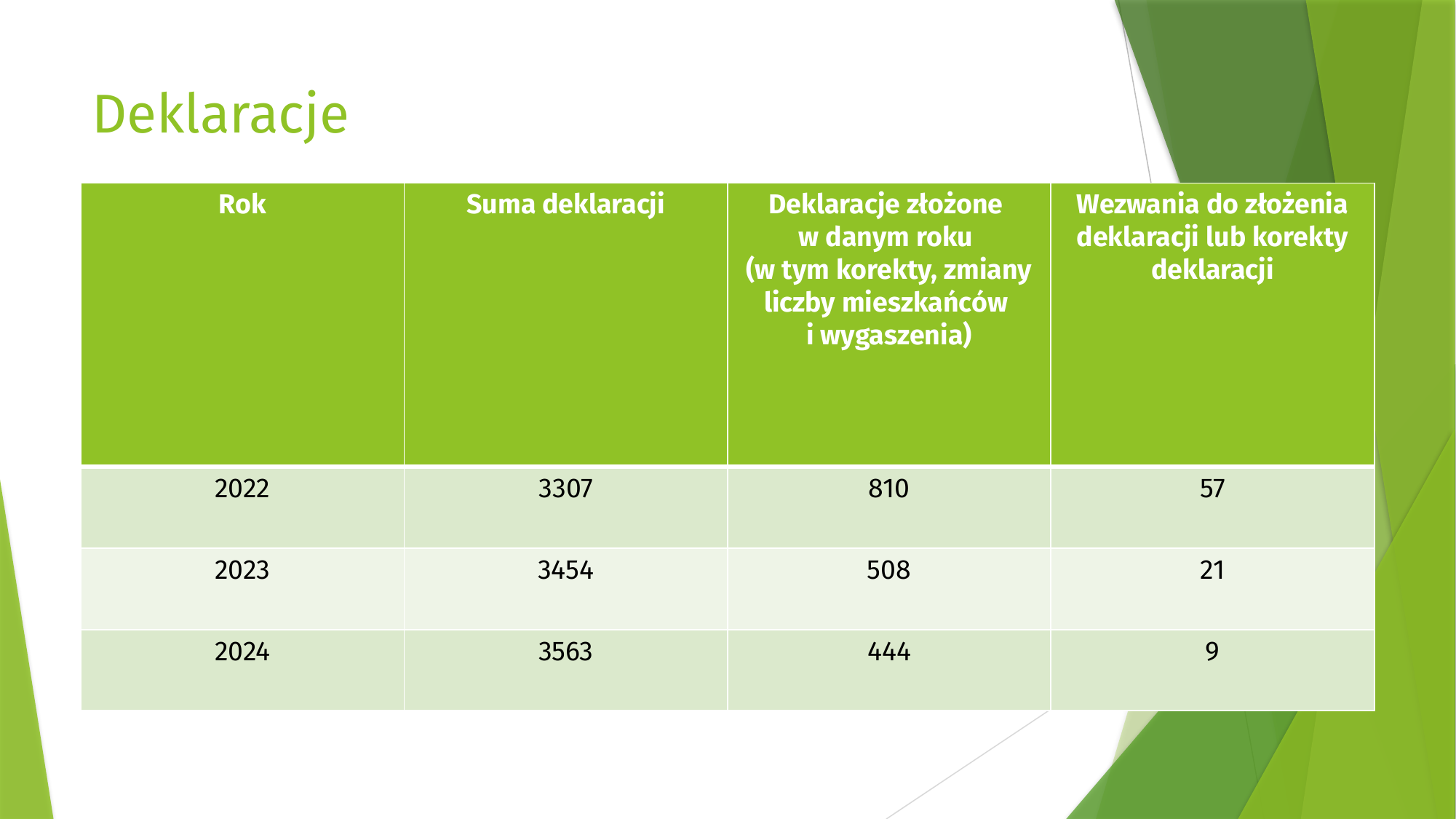

# Deklaracje
| Rok | Suma deklaracji | Deklaracje złożone w danym roku (w tym korekty, zmiany liczby mieszkańców i wygaszenia) | Wezwania do złożenia deklaracji lub korekty deklaracji |
| --- | --- | --- | --- |
| 2022 | 3307 | 810 | 57 |
| 2023 | 3454 | 508 | 21 |
| 2024 | 3563 | 444 | 9 |